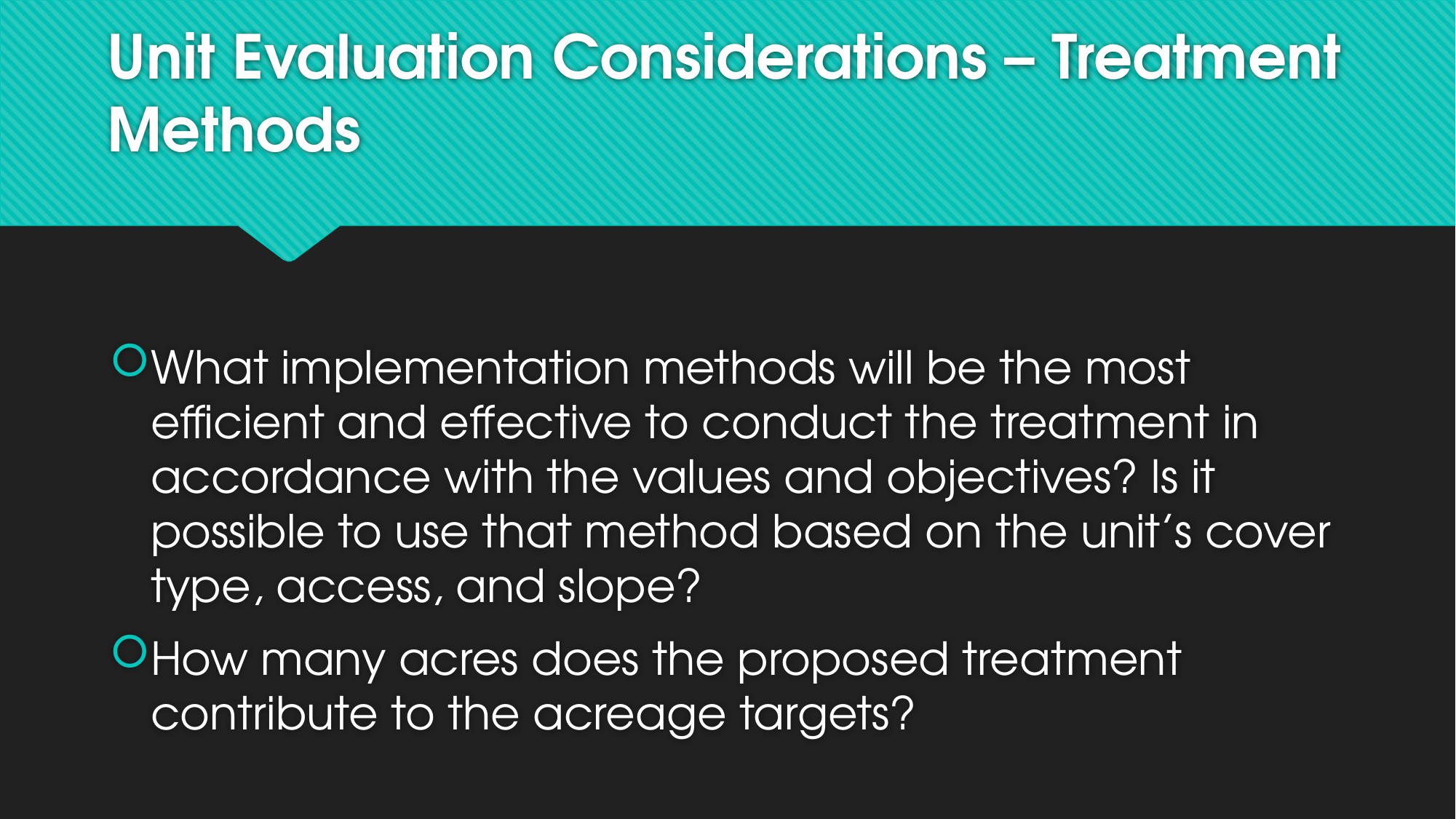

# Unit Evaluation Considerations – Treatment Methods
What implementation methods will be the most efficient and effective to conduct the treatment in accordance with the values and objectives? Is it possible to use that method based on the unit’s cover type, access, and slope?
How many acres does the proposed treatment contribute to the acreage targets?